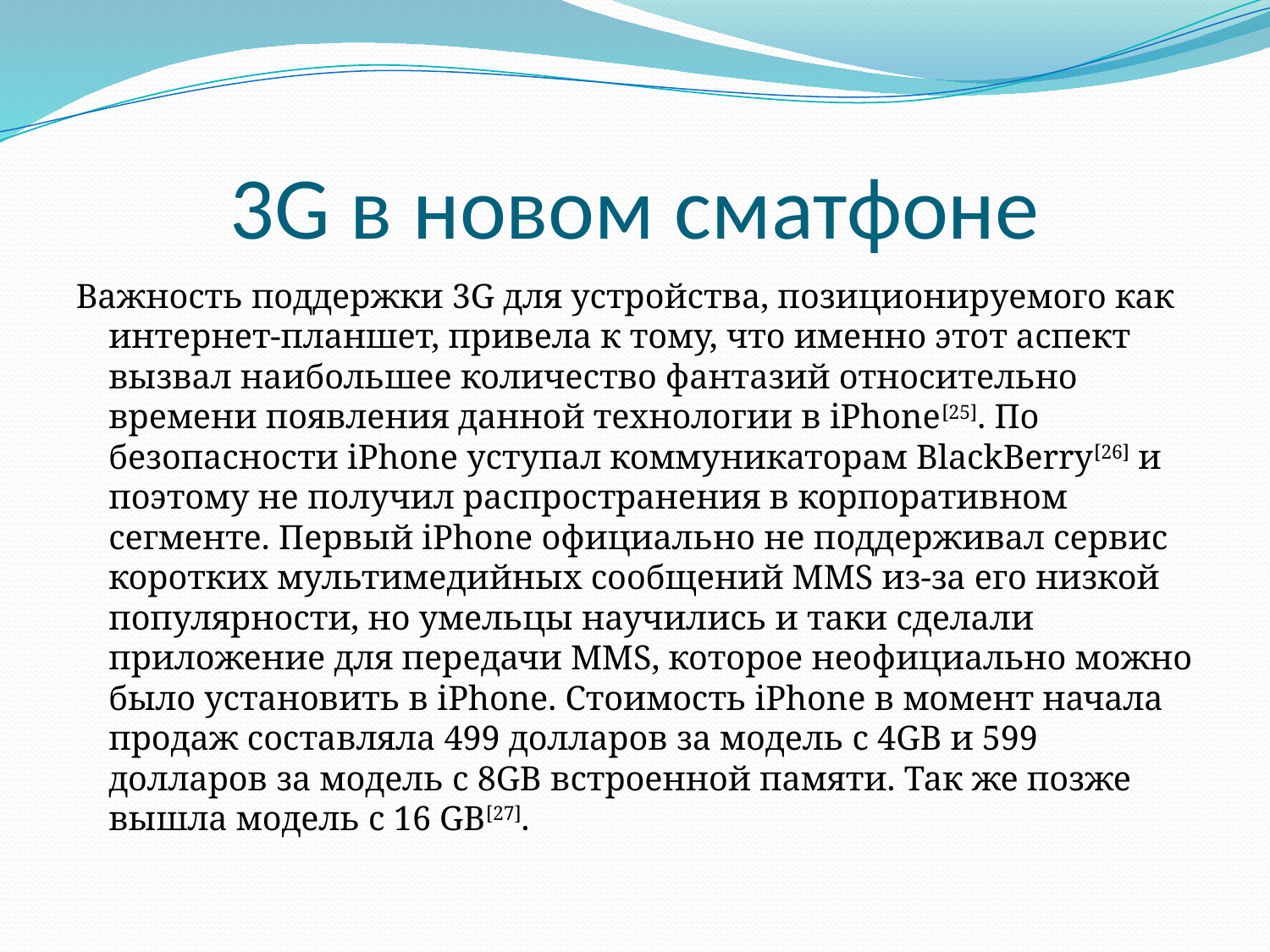

# 3G в новом сматфоне
Важность поддержки 3G для устройства, позиционируемого как интернет-планшет, привела к тому, что именно этот аспект вызвал наибольшее количество фантазий относительно времени появления данной технологии в iPhone[25]. По безопасности iPhone уступал коммуникаторам BlackBerry[26] и поэтому не получил распространения в корпоративном сегменте. Первый iPhone официально не поддерживал сервис коротких мультимедийных сообщений MMS из-за его низкой популярности, но умельцы научились и таки сделали приложение для передачи MMS, которое неофициально можно было установить в iPhone. Стоимость iPhone в момент начала продаж составляла 499 долларов за модель с 4GB и 599 долларов за модель с 8GB встроенной памяти. Так же позже вышла модель с 16 GB[27].